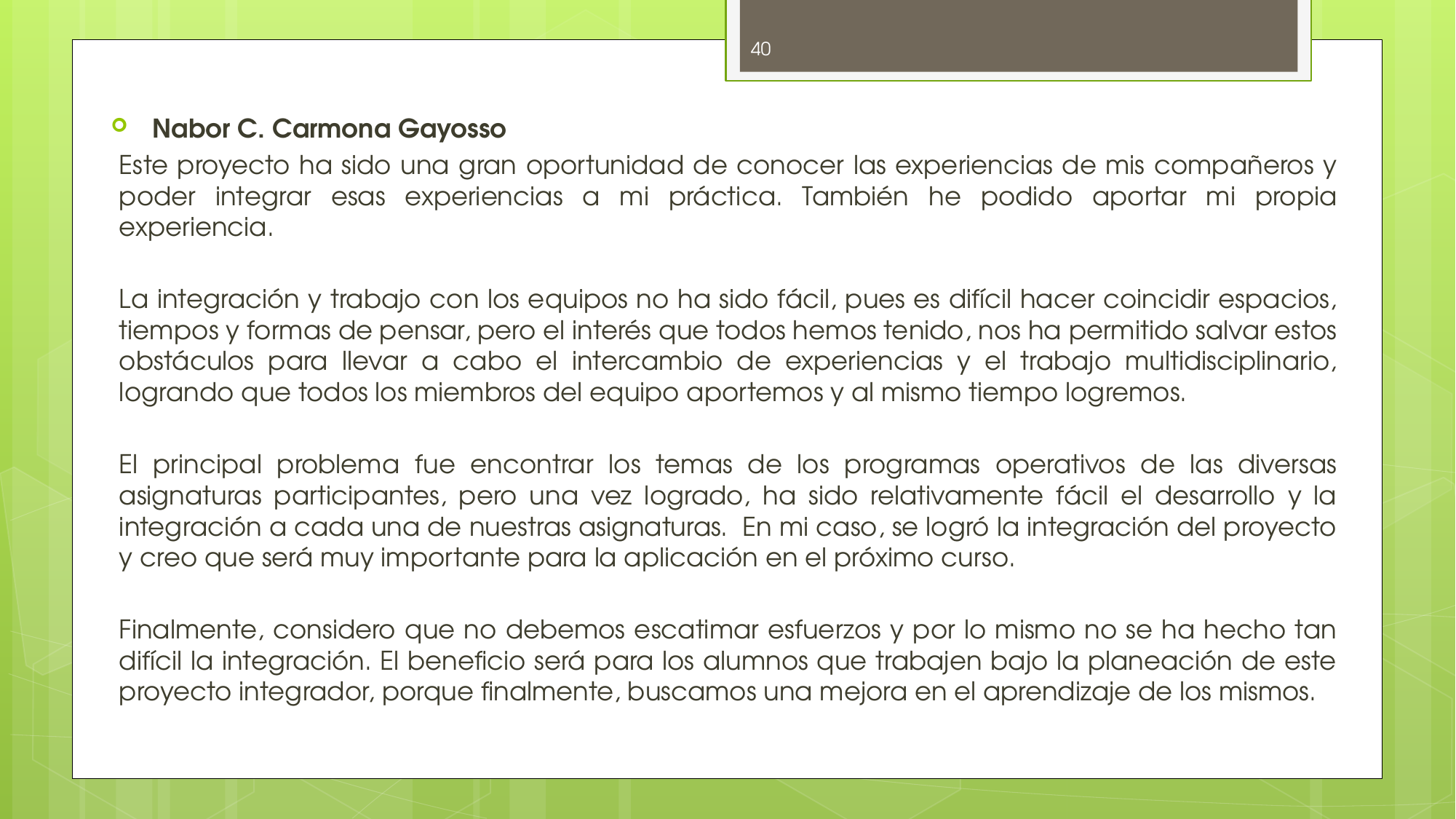

40
Nabor C. Carmona Gayosso
Este proyecto ha sido una gran oportunidad de conocer las experiencias de mis compañeros y poder integrar esas experiencias a mi práctica. También he podido aportar mi propia experiencia.

La integración y trabajo con los equipos no ha sido fácil, pues es difícil hacer coincidir espacios, tiempos y formas de pensar, pero el interés que todos hemos tenido, nos ha permitido salvar estos obstáculos para llevar a cabo el intercambio de experiencias y el trabajo multidisciplinario, logrando que todos los miembros del equipo aportemos y al mismo tiempo logremos.

El principal problema fue encontrar los temas de los programas operativos de las diversas asignaturas participantes, pero una vez logrado, ha sido relativamente fácil el desarrollo y la integración a cada una de nuestras asignaturas.  En mi caso, se logró la integración del proyecto y creo que será muy importante para la aplicación en el próximo curso.

Finalmente, considero que no debemos escatimar esfuerzos y por lo mismo no se ha hecho tan difícil la integración. El beneficio será para los alumnos que trabajen bajo la planeación de este proyecto integrador, porque finalmente, buscamos una mejora en el aprendizaje de los mismos.